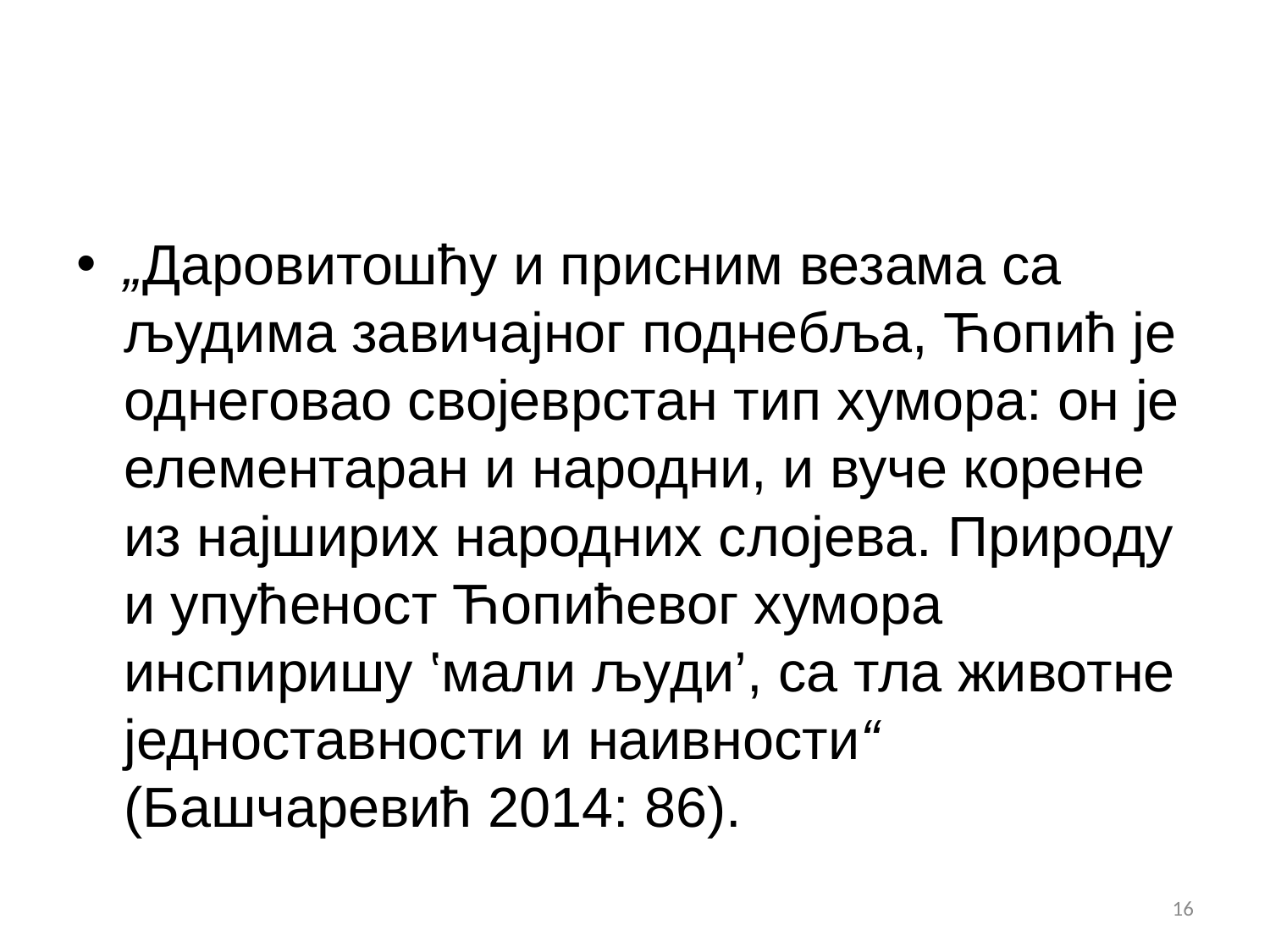

#
„Даровитошћу и присним везама са људима завичајног поднебља, Ћопић је однеговао својеврстан тип хумора: он је елементаран и народни, и вуче корене из најширих народних слојева. Природу и упућеност Ћопићевог хумора инспиришу ‛мали људи’, са тла животне једноставности и наивности“ (Башчаревић 2014: 86).

16